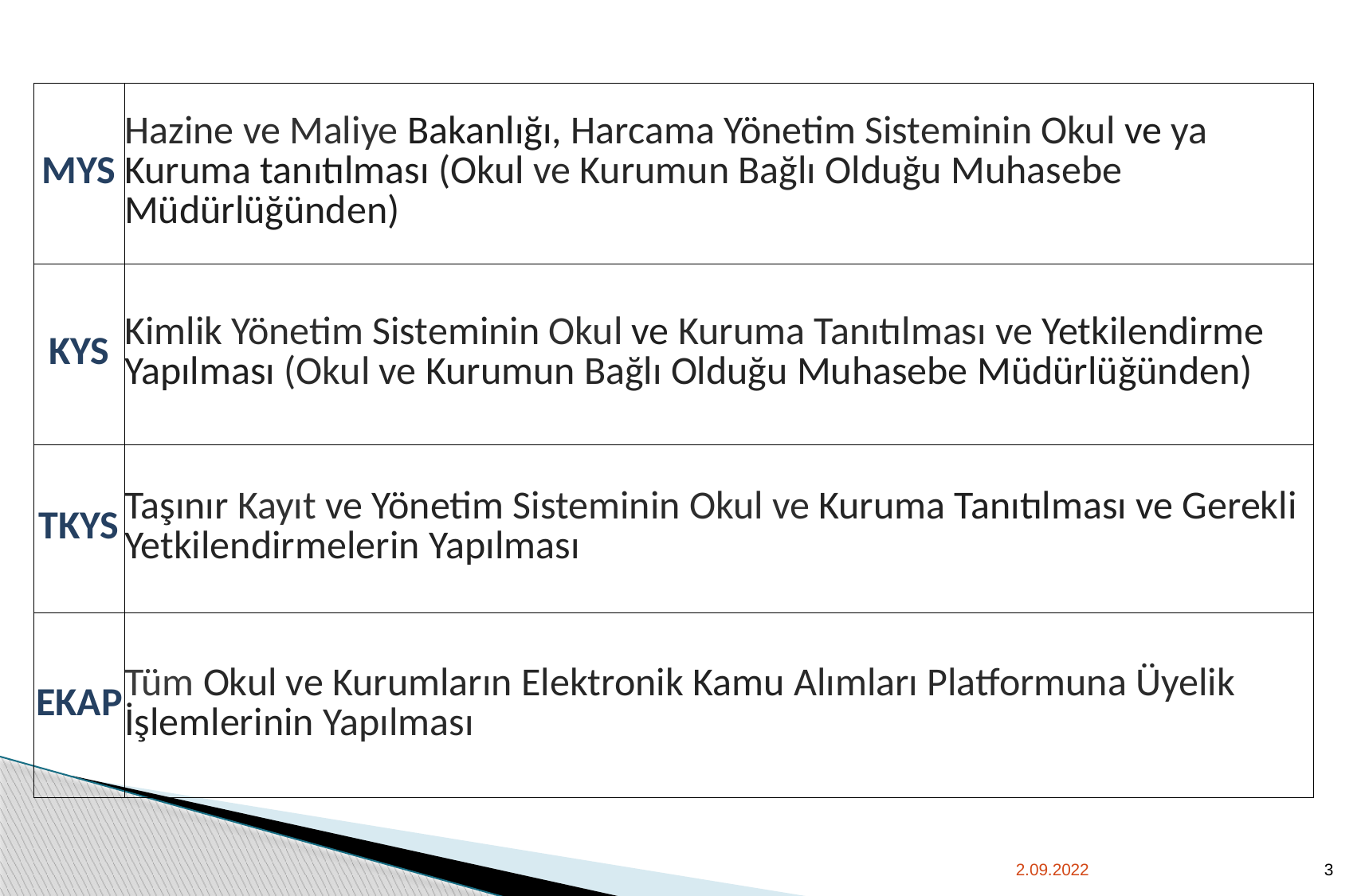

| MYS | Hazine ve Maliye Bakanlığı, Harcama Yönetim Sisteminin Okul ve ya Kuruma tanıtılması (Okul ve Kurumun Bağlı Olduğu Muhasebe Müdürlüğünden) |
| --- | --- |
| KYS | Kimlik Yönetim Sisteminin Okul ve Kuruma Tanıtılması ve Yetkilendirme Yapılması (Okul ve Kurumun Bağlı Olduğu Muhasebe Müdürlüğünden) |
| TKYS | Taşınır Kayıt ve Yönetim Sisteminin Okul ve Kuruma Tanıtılması ve Gerekli Yetkilendirmelerin Yapılması |
| EKAP | Tüm Okul ve Kurumların Elektronik Kamu Alımları Platformuna Üyelik İşlemlerinin Yapılması |
2.09.2022
3